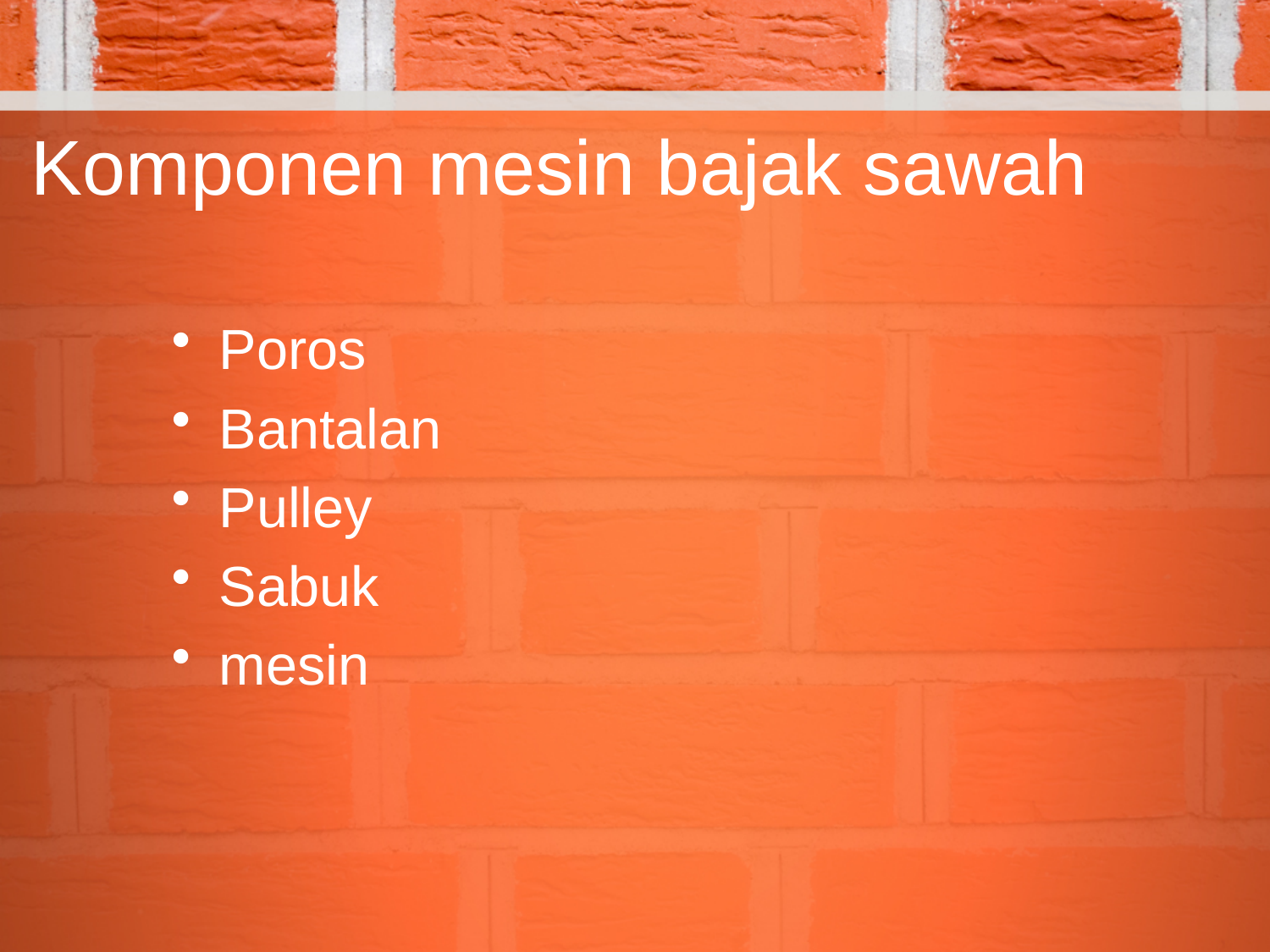

# Komponen mesin bajak sawah
Poros
Bantalan
Pulley
Sabuk
mesin